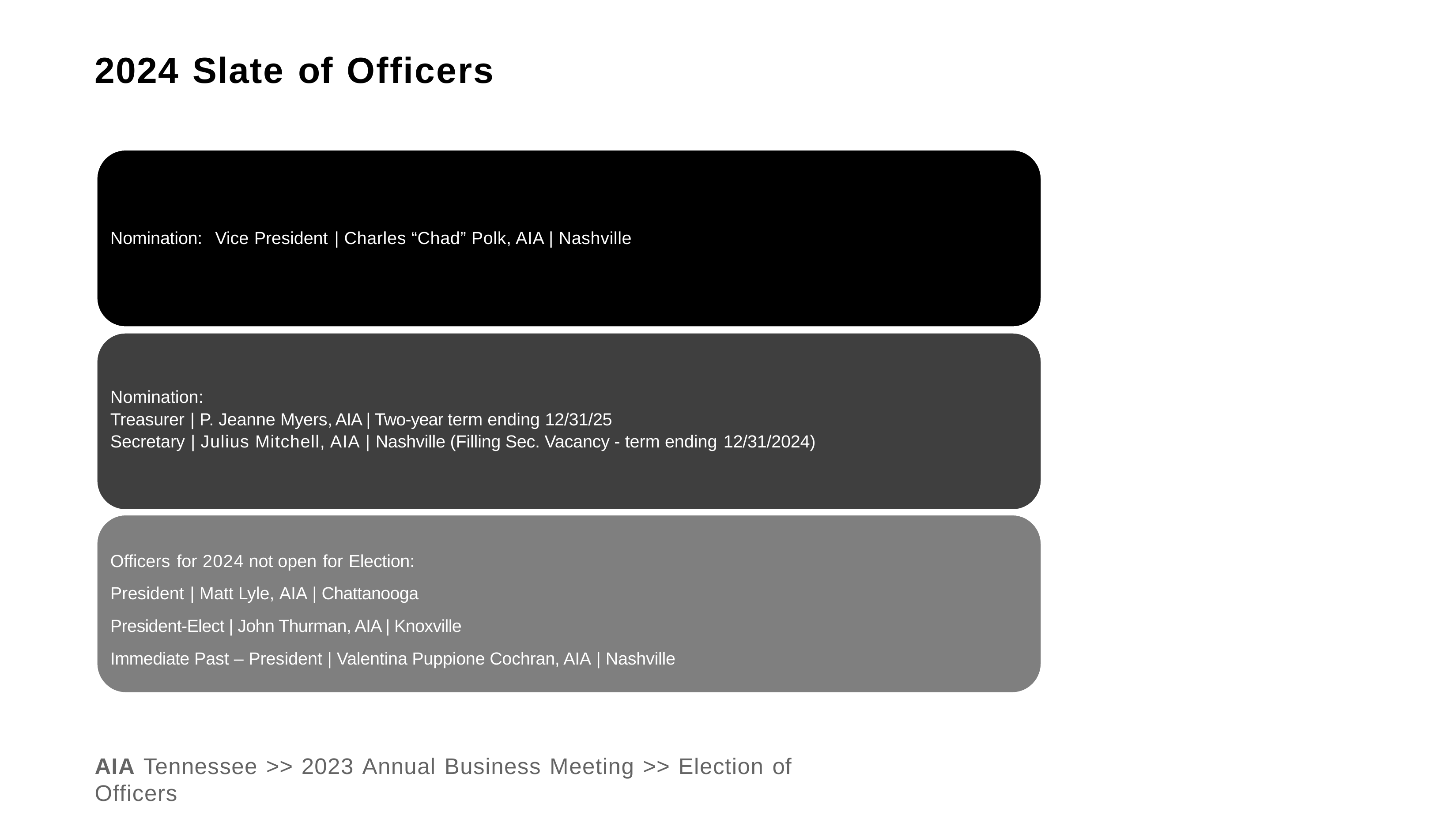

# 2024 Slate of Officers

Nomination:	Vice President | Charles “Chad” Polk, AIA | Nashville
Nomination:
Treasurer | P. Jeanne Myers, AIA | Two-year term ending 12/31/25
Secretary | Julius Mitchell, AIA | Nashville (Filling Sec. Vacancy - term ending 12/31/2024)
Officers for 2024 not open for Election:
President | Matt Lyle, AIA | Chattanooga
President-Elect | John Thurman, AIA | Knoxville
Immediate Past – President | Valentina Puppione Cochran, AIA | Nashville
AIA Tennessee >> 2023 Annual Business Meeting >> Election of Officers